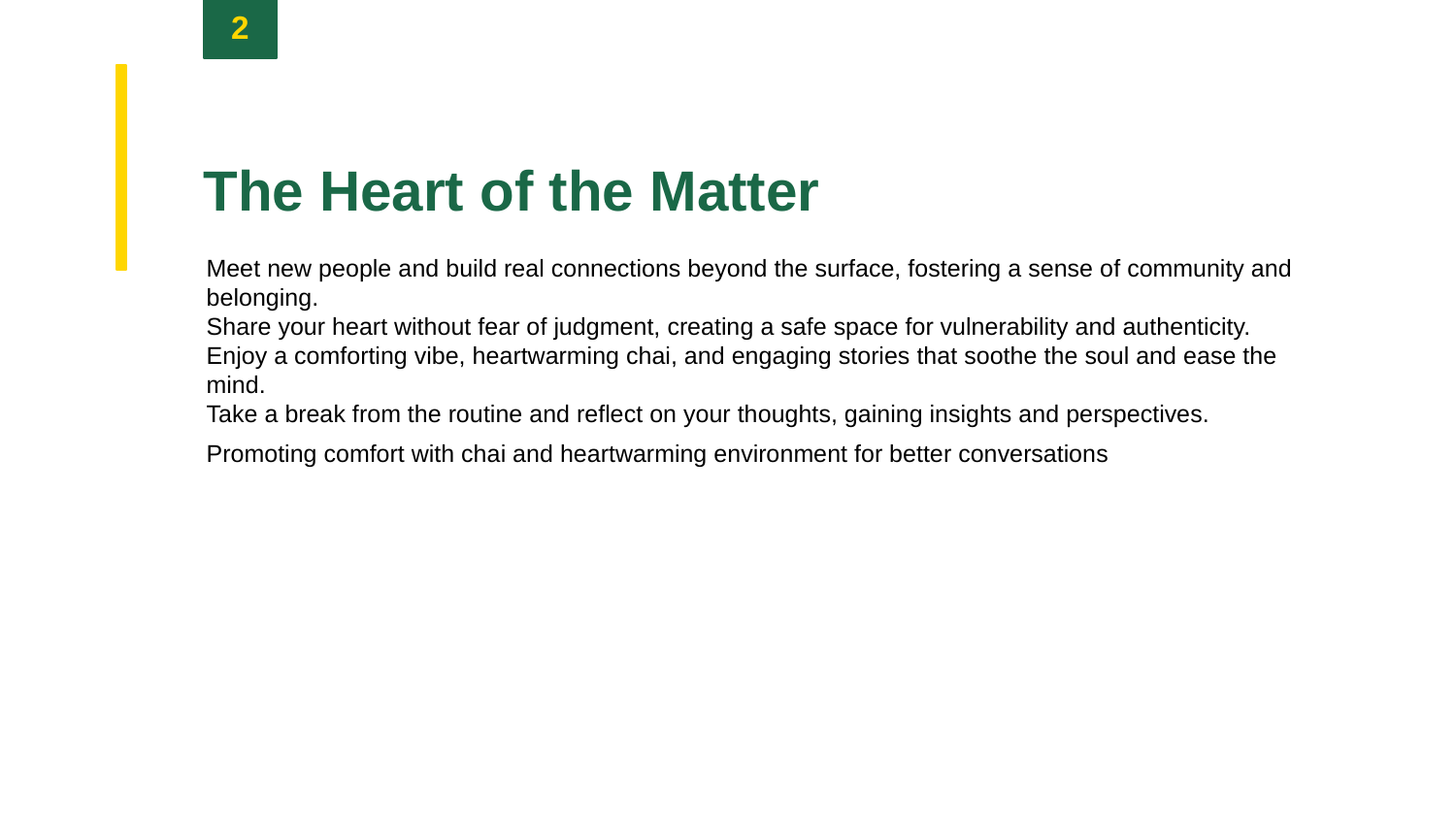

2

The Heart of the Matter
Meet new people and build real connections beyond the surface, fostering a sense of community and belonging.
Share your heart without fear of judgment, creating a safe space for vulnerability and authenticity.
Enjoy a comforting vibe, heartwarming chai, and engaging stories that soothe the soul and ease the mind.
Take a break from the routine and reflect on your thoughts, gaining insights and perspectives.
Promoting comfort with chai and heartwarming environment for better conversations